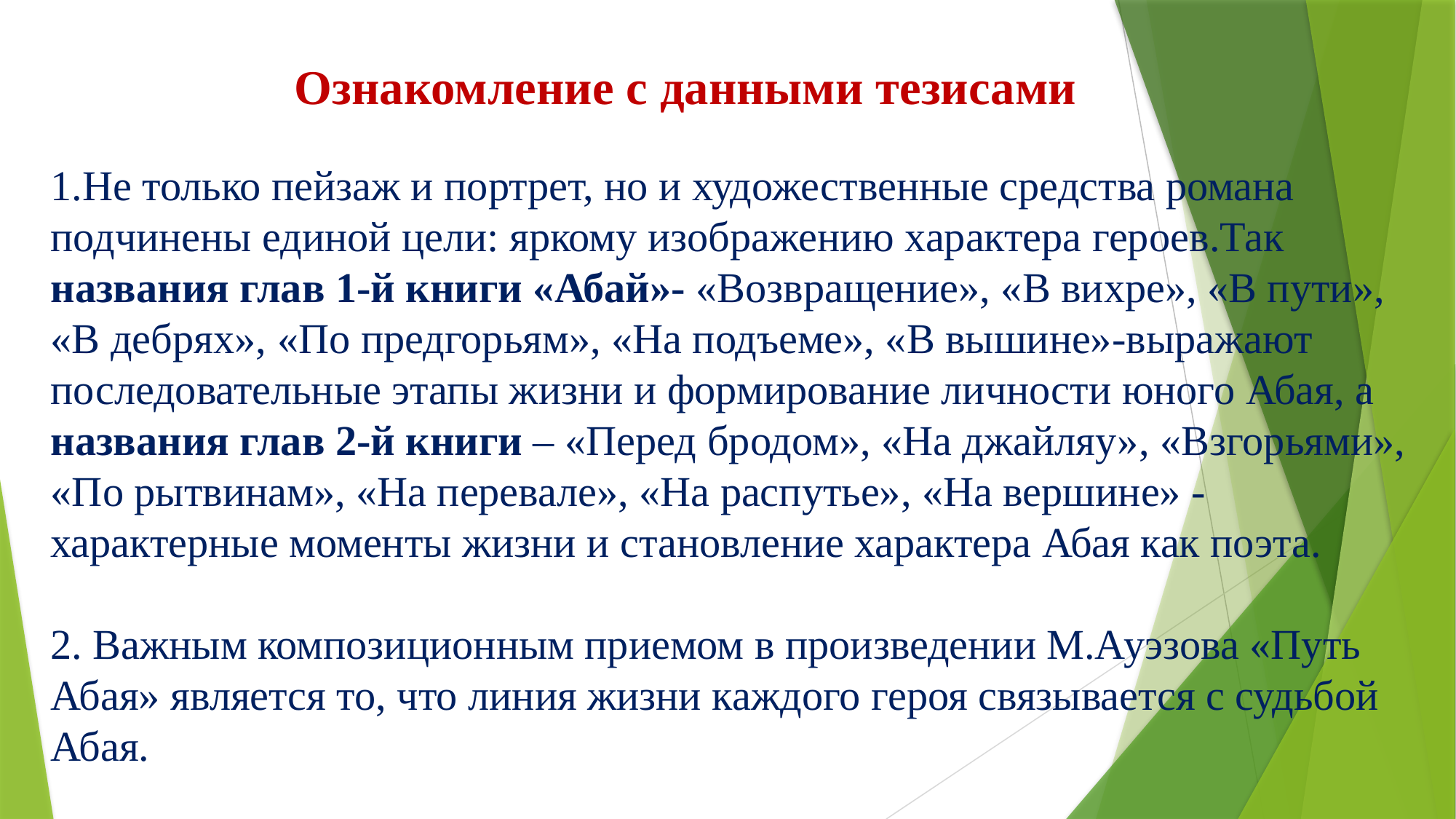

Ознакомление с данными тезисами

1.Не только пейзаж и портрет, но и художественные средства романа подчинены единой цели: яркому изображению характера героев.Так названия глав 1-й книги «Абай»- «Возвращение», «В вихре», «В пути»,
«В дебрях», «По предгорьям», «На подъеме», «В вышине»-выражают последовательные этапы жизни и формирование личности юного Абая, а названия глав 2-й книги – «Перед бродом», «На джайляу», «Взгорьями», «По рытвинам», «На перевале», «На распутье», «На вершине» - характерные моменты жизни и становление характера Абая как поэта.

2. Важным композиционным приемом в произведении М.Ауэзова «Путь Абая» является то, что линия жизни каждого героя связывается с судьбой Абая.